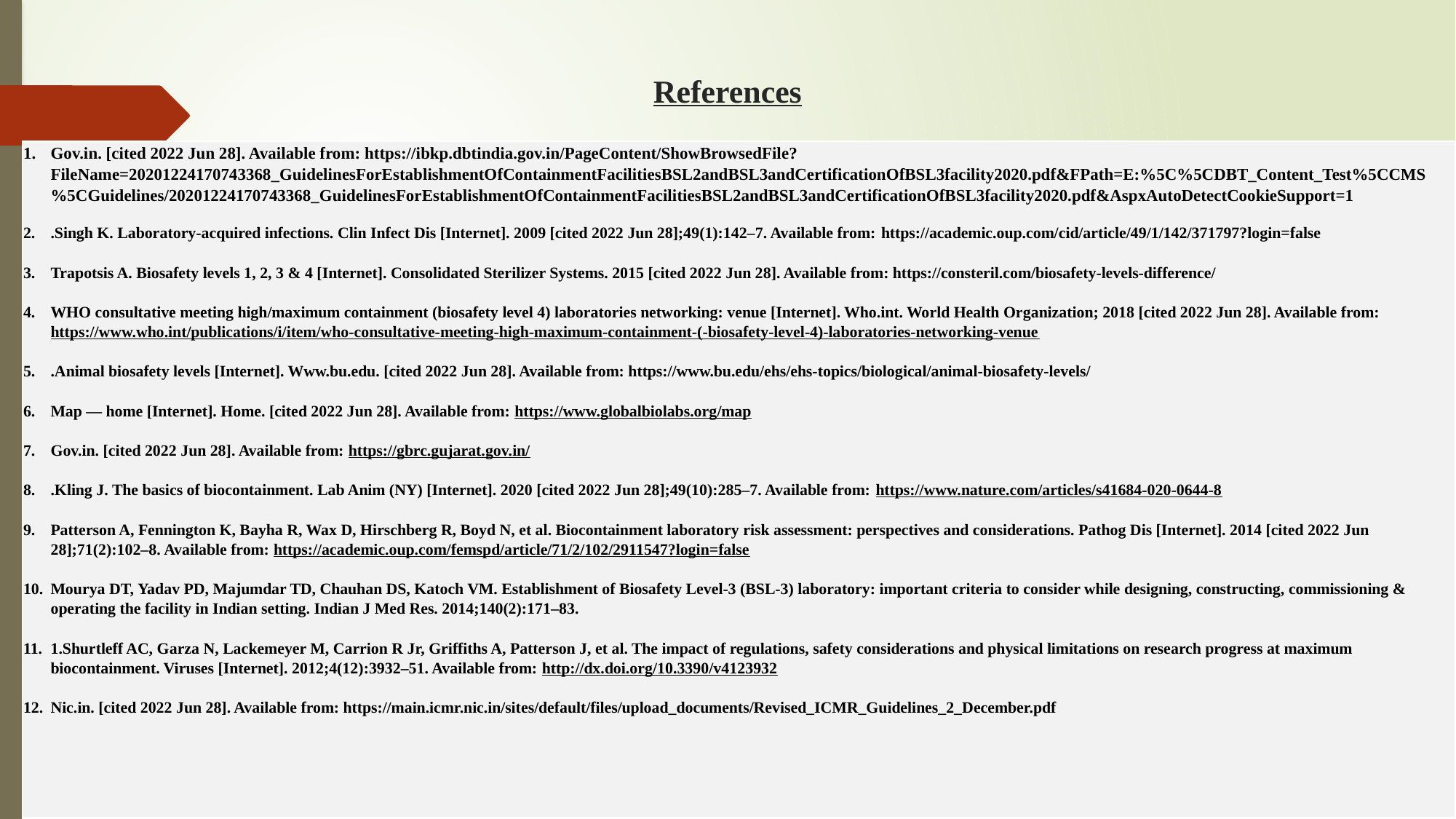

# References
| Gov.in. [cited 2022 Jun 28]. Available from: https://ibkp.dbtindia.gov.in/PageContent/ShowBrowsedFile?FileName=20201224170743368\_GuidelinesForEstablishmentOfContainmentFacilitiesBSL2andBSL3andCertificationOfBSL3facility2020.pdf&FPath=E:%5C%5CDBT\_Content\_Test%5CCMS%5CGuidelines/20201224170743368\_GuidelinesForEstablishmentOfContainmentFacilitiesBSL2andBSL3andCertificationOfBSL3facility2020.pdf&AspxAutoDetectCookieSupport=1 .Singh K. Laboratory-acquired infections. Clin Infect Dis [Internet]. 2009 [cited 2022 Jun 28];49(1):142–7. Available from: https://academic.oup.com/cid/article/49/1/142/371797?login=false Trapotsis A. Biosafety levels 1, 2, 3 & 4 [Internet]. Consolidated Sterilizer Systems. 2015 [cited 2022 Jun 28]. Available from: https://consteril.com/biosafety-levels-difference/ WHO consultative meeting high/maximum containment (‎biosafety level 4)‎ laboratories networking: venue [Internet]. Who.int. World Health Organization; 2018 [cited 2022 Jun 28]. Available from: https://www.who.int/publications/i/item/who-consultative-meeting-high-maximum-containment-(-biosafety-level-4)-laboratories-networking-venue .Animal biosafety levels [Internet]. Www.bu.edu. [cited 2022 Jun 28]. Available from: https://www.bu.edu/ehs/ehs-topics/biological/animal-biosafety-levels/ Map — home [Internet]. Home. [cited 2022 Jun 28]. Available from: https://www.globalbiolabs.org/map Gov.in. [cited 2022 Jun 28]. Available from: https://gbrc.gujarat.gov.in/ .Kling J. The basics of biocontainment. Lab Anim (NY) [Internet]. 2020 [cited 2022 Jun 28];49(10):285–7. Available from: https://www.nature.com/articles/s41684-020-0644-8 Patterson A, Fennington K, Bayha R, Wax D, Hirschberg R, Boyd N, et al. Biocontainment laboratory risk assessment: perspectives and considerations. Pathog Dis [Internet]. 2014 [cited 2022 Jun 28];71(2):102–8. Available from: https://academic.oup.com/femspd/article/71/2/102/2911547?login=false Mourya DT, Yadav PD, Majumdar TD, Chauhan DS, Katoch VM. Establishment of Biosafety Level-3 (BSL-3) laboratory: important criteria to consider while designing, constructing, commissioning & operating the facility in Indian setting. Indian J Med Res. 2014;140(2):171–83. 1.Shurtleff AC, Garza N, Lackemeyer M, Carrion R Jr, Griffiths A, Patterson J, et al. The impact of regulations, safety considerations and physical limitations on research progress at maximum biocontainment. Viruses [Internet]. 2012;4(12):3932–51. Available from: http://dx.doi.org/10.3390/v4123932 Nic.in. [cited 2022 Jun 28]. Available from: https://main.icmr.nic.in/sites/default/files/upload\_documents/Revised\_ICMR\_Guidelines\_2\_December.pdf |
| --- |